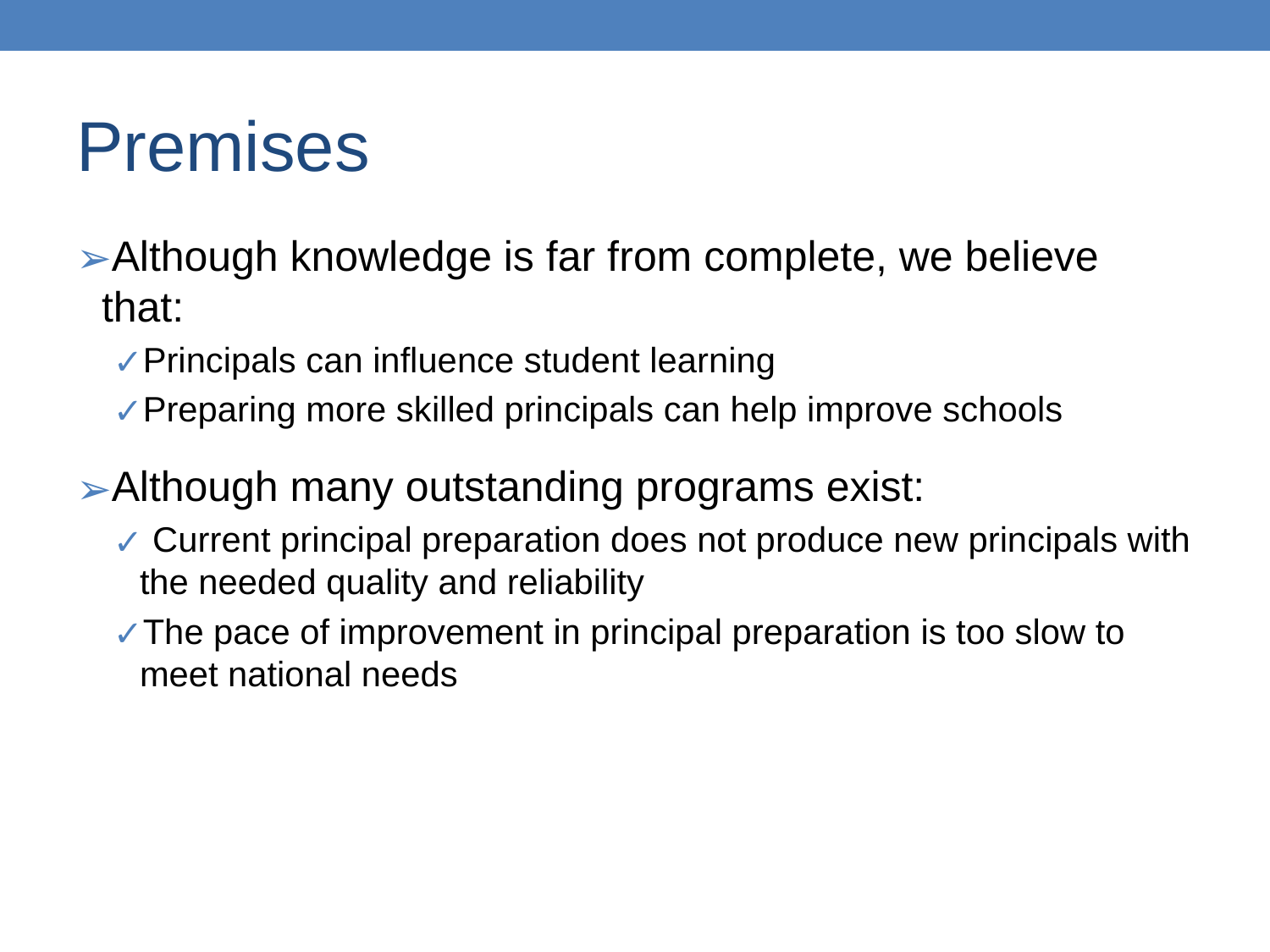

# Premises
Although knowledge is far from complete, we believe that:
Principals can influence student learning
Preparing more skilled principals can help improve schools

Although many outstanding programs exist:
 Current principal preparation does not produce new principals with the needed quality and reliability
The pace of improvement in principal preparation is too slow to meet national needs